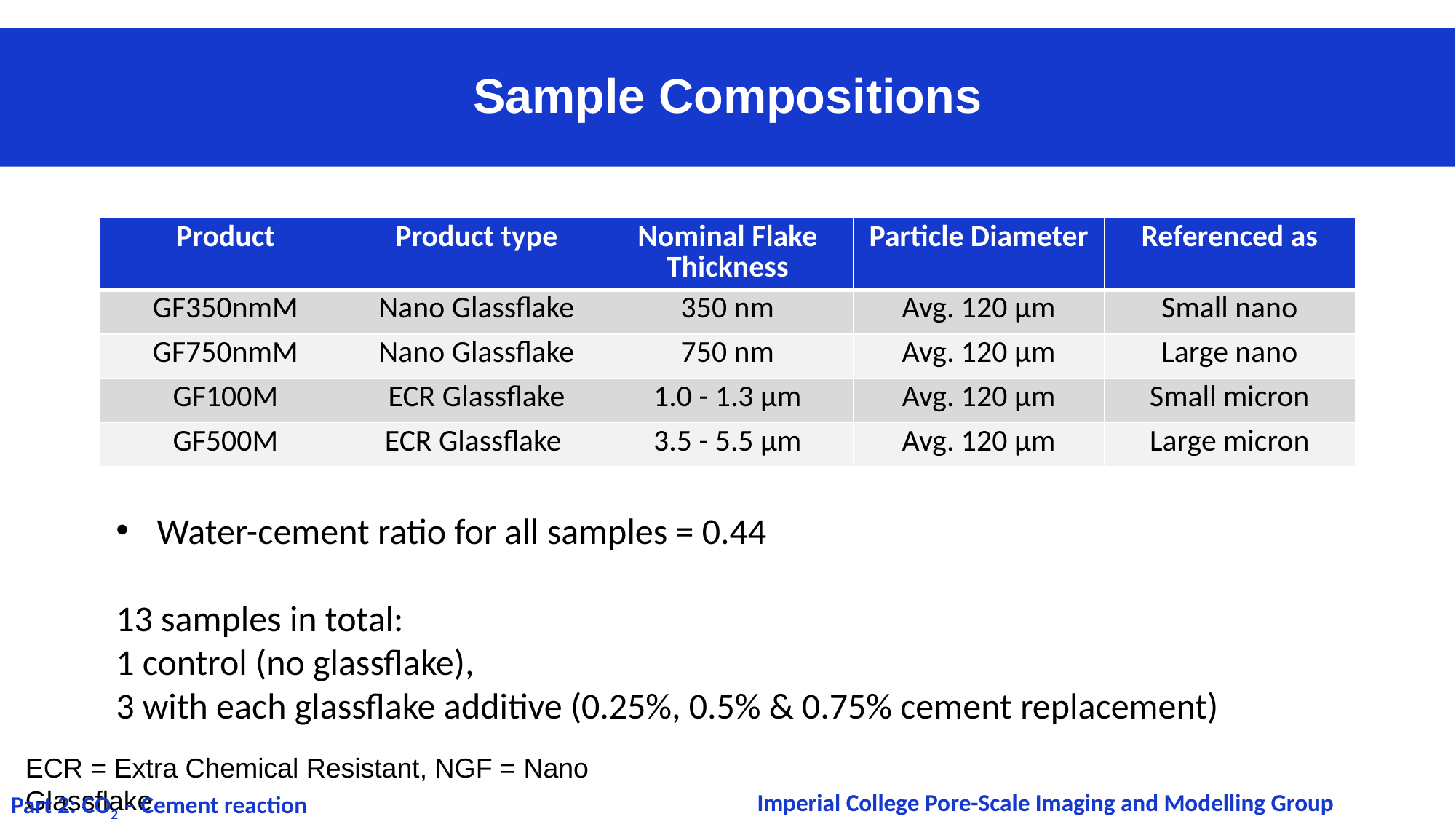

Sample Compositions
| Product | Product type | Nominal Flake Thickness | Particle Diameter | Referenced as |
| --- | --- | --- | --- | --- |
| GF350nmM | Nano Glassflake | 350 nm | Avg. 120 µm | Small nano |
| GF750nmM | Nano Glassflake | 750 nm | Avg. 120 µm | Large nano |
| GF100M | ECR Glassflake | 1.0 - 1.3 µm | Avg. 120 µm | Small micron |
| GF500M | ECR Glassflake | 3.5 - 5.5 µm | Avg. 120 µm | Large micron |
Water-cement ratio for all samples = 0.44

13 samples in total:
1 control (no glassflake),
3 with each glassflake additive (0.25%, 0.5% & 0.75% cement replacement)
ECR = Extra Chemical Resistant, NGF = Nano Glassflake
Part 2: CO2 – Cement reaction
Imperial College Pore-Scale Imaging and Modelling Group